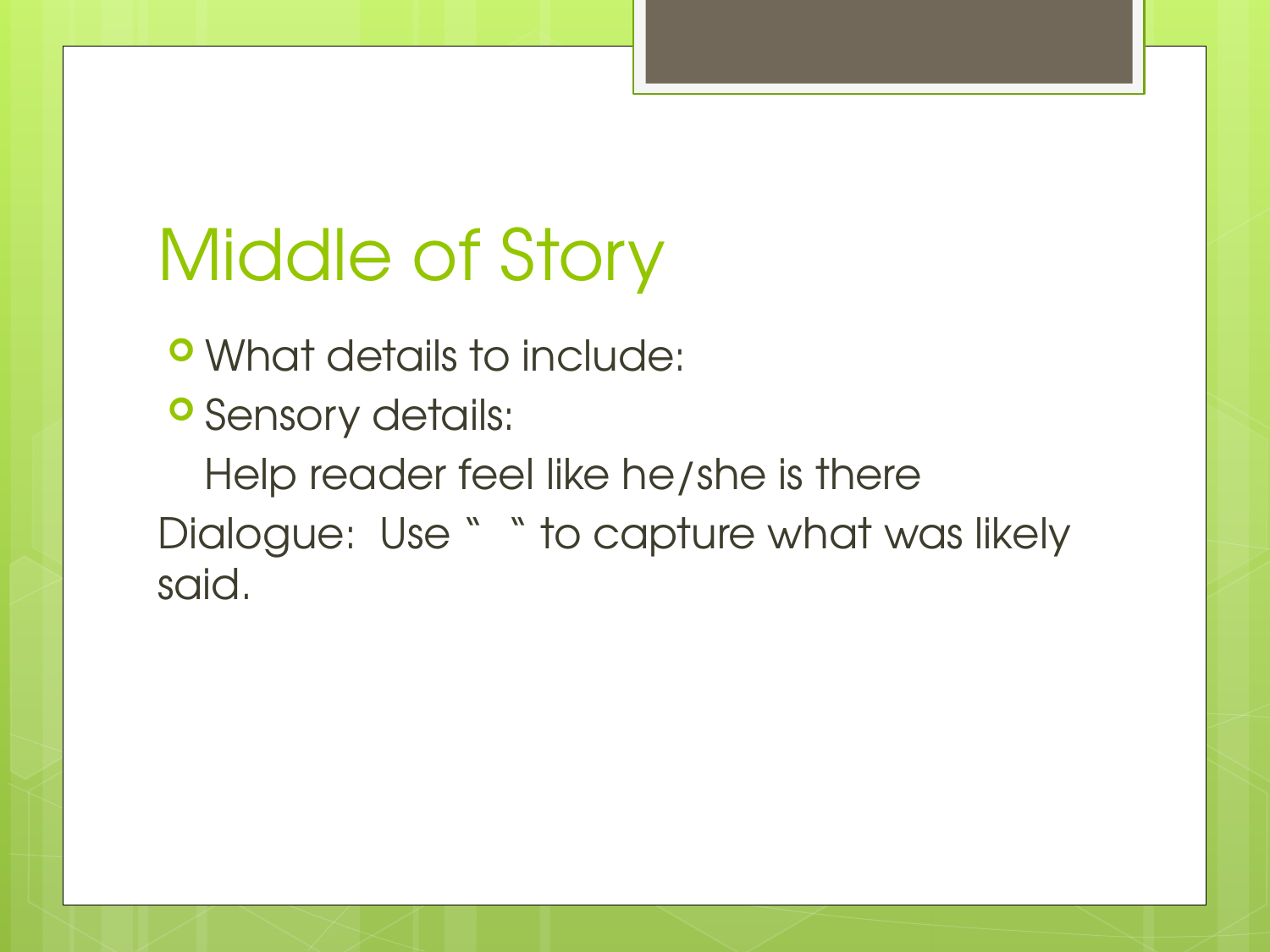

# Middle of Story
What details to include:
Sensory details:
    Help reader feel like he/she is there
Dialogue:  Use “  “ to capture what was likely said.